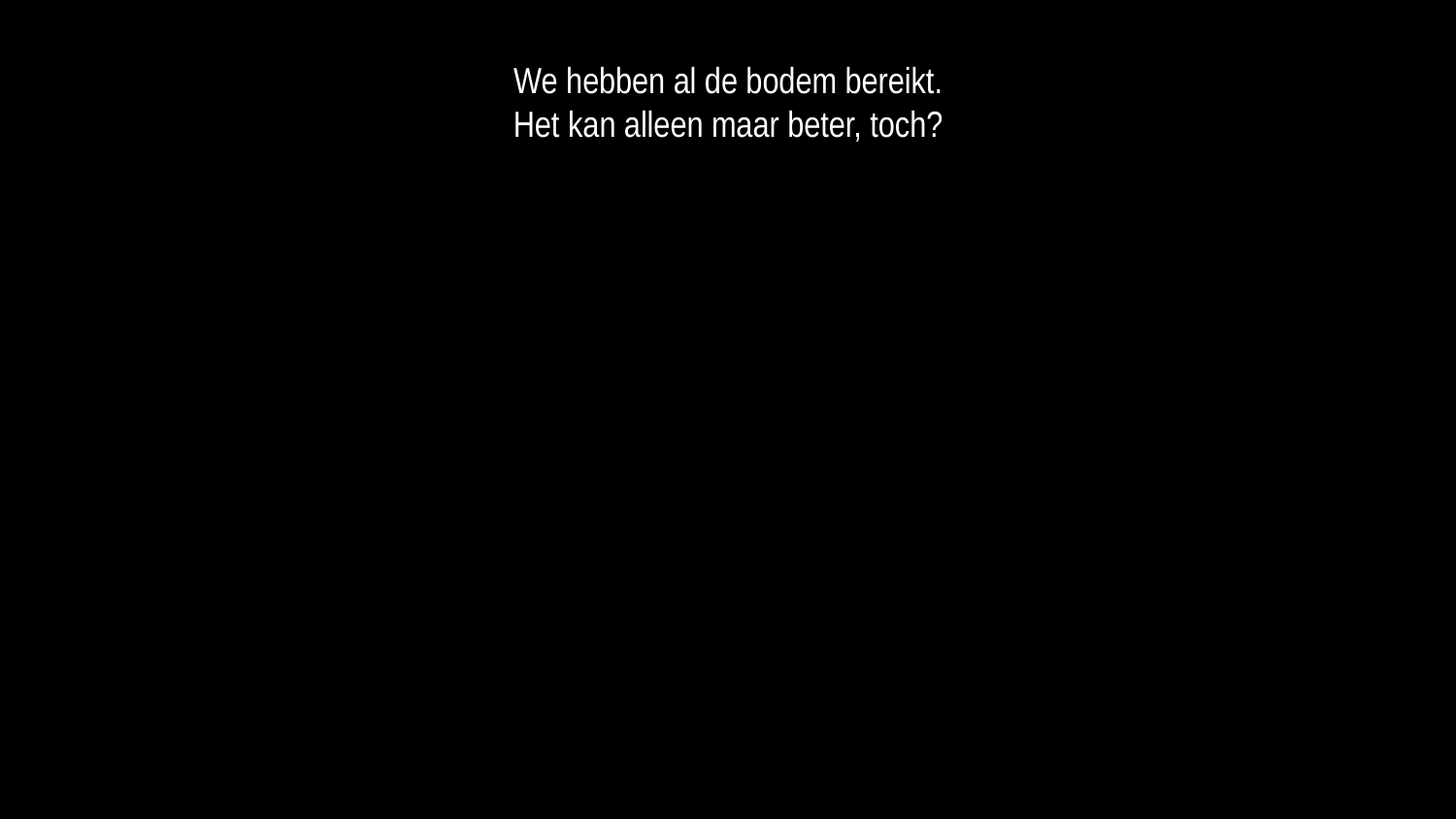

We hebben al de bodem bereikt.
Het kan alleen maar beter, toch?